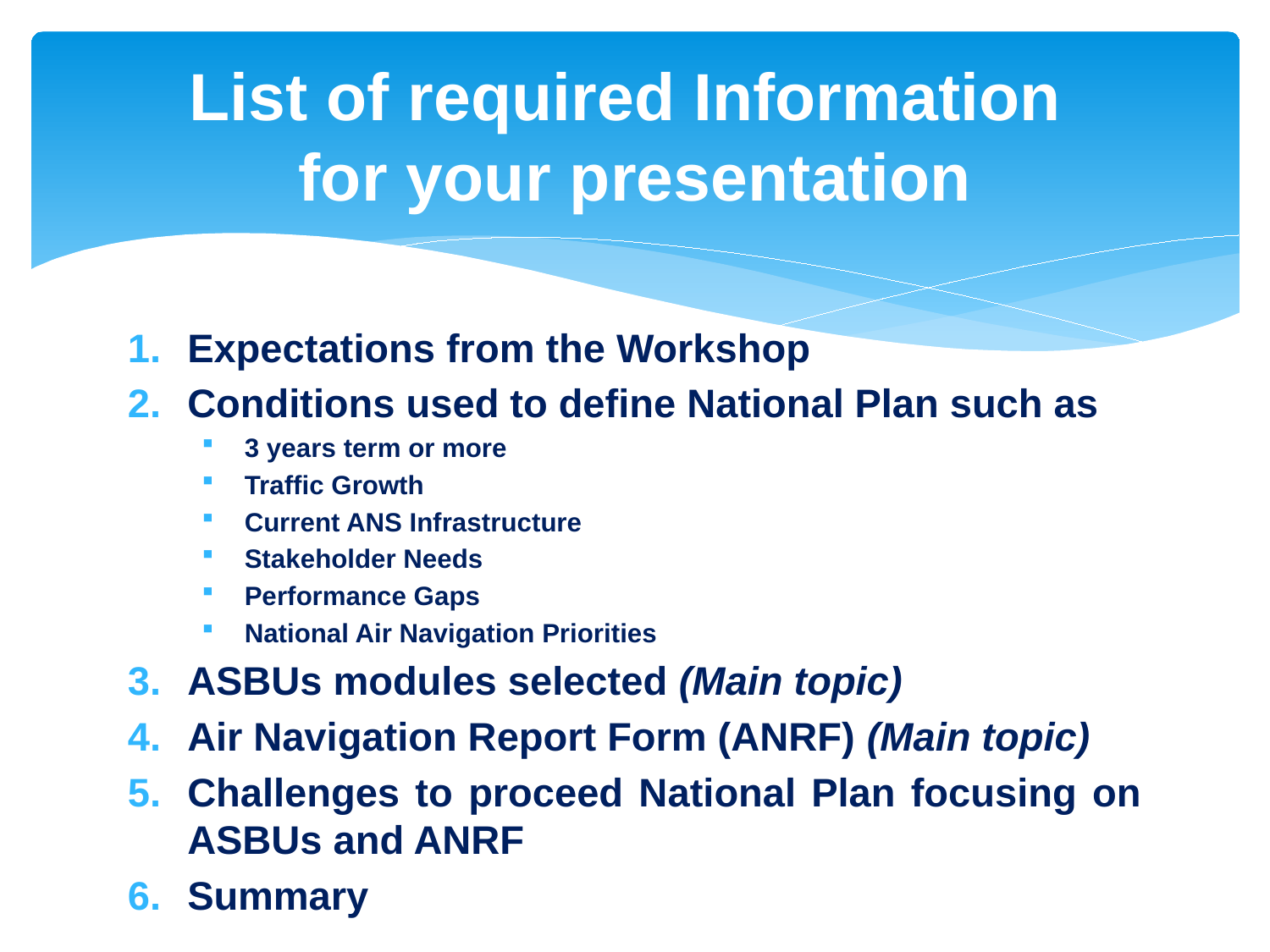

# List of required Information for your presentation
Expectations from the Workshop
Conditions used to define National Plan such as
3 years term or more
Traffic Growth
Current ANS Infrastructure
Stakeholder Needs
Performance Gaps
National Air Navigation Priorities
ASBUs modules selected (Main topic)
Air Navigation Report Form (ANRF) (Main topic)
Challenges to proceed National Plan focusing on ASBUs and ANRF
Summary